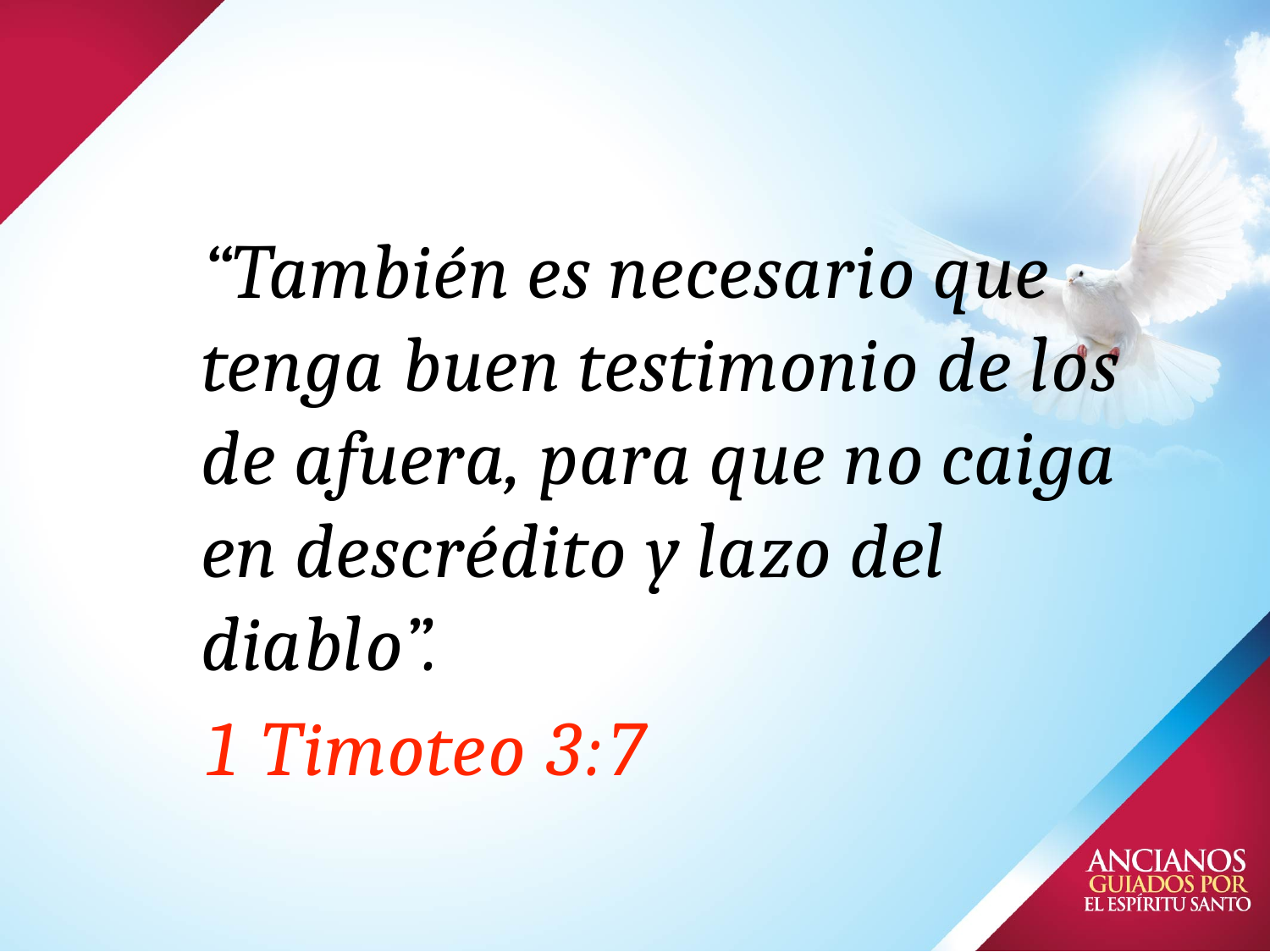

# “También es necesario que tenga buen testimonio de los de afuera, para que no caiga en descrédito y lazo del diablo”.
1 Timoteo 3:7